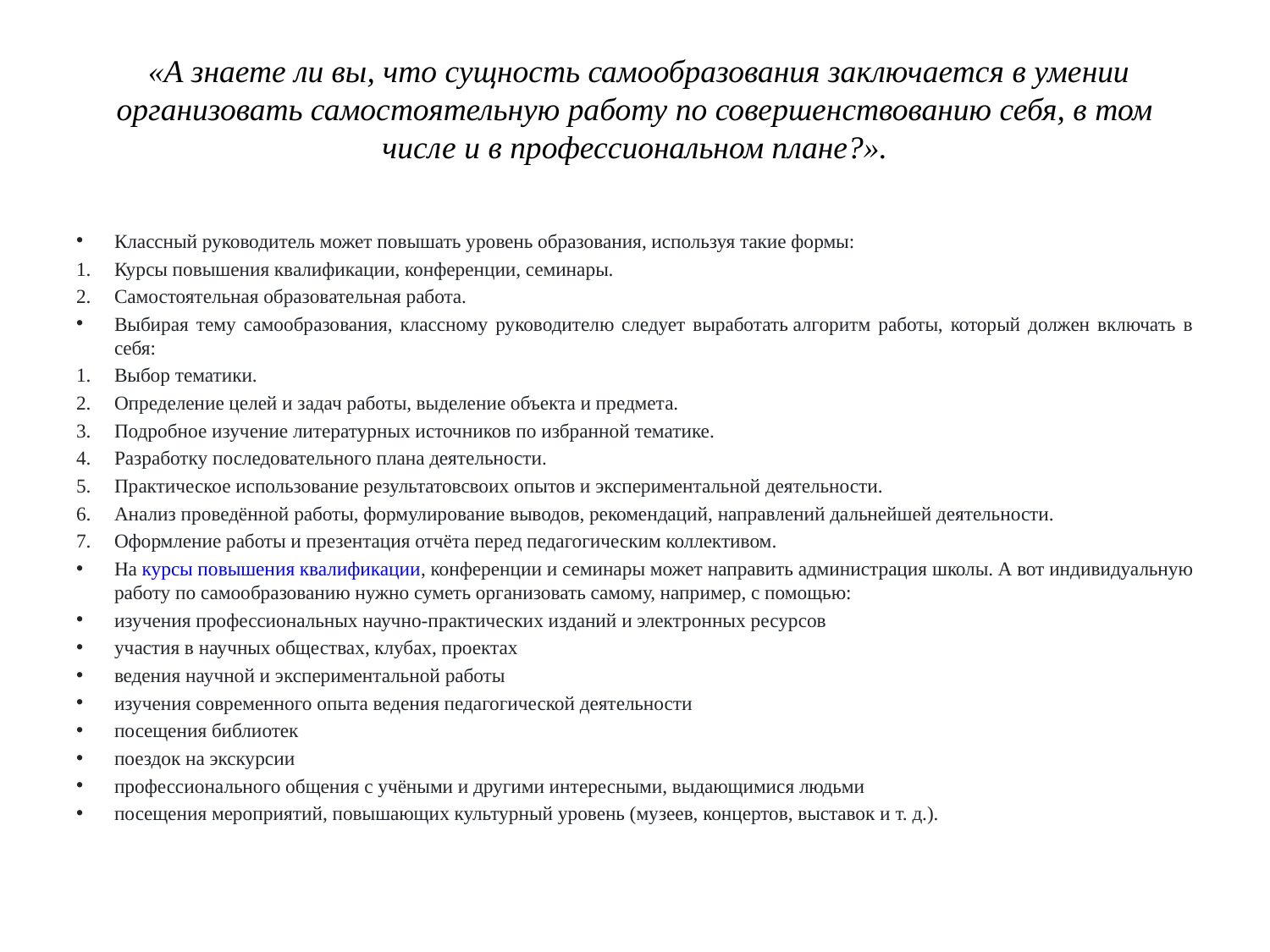

# «А знаете ли вы, что сущность самообразования заключается в умении организовать самостоятельную работу по совершенствованию себя, в том числе и в профессиональном плане?».
Классный руководитель может повышать уровень образования, используя такие формы:
Курсы повышения квалификации, конференции, семинары.
Самостоятельная образовательная работа.
Выбирая тему самообразования, классному руководителю следует выработать алгоритм работы, который должен включать в себя:
Выбор тематики.
Определение целей и задач работы, выделение объекта и предмета.
Подробное изучение литературных источников по избранной тематике.
Разработку последовательного плана деятельности.
Практическое использование результатовсвоих опытов и экспериментальной деятельности.
Анализ проведённой работы, формулирование выводов, рекомендаций, направлений дальнейшей деятельности.
Оформление работы и презентация отчёта перед педагогическим коллективом.
На курсы повышения квалификации, конференции и семинары может направить администрация школы. А вот индивидуальную работу по самообразованию нужно суметь организовать самому, например, с помощью:
изучения профессиональных научно-практических изданий и электронных ресурсов
участия в научных обществах, клубах, проектах
ведения научной и экспериментальной работы
изучения современного опыта ведения педагогической деятельности
посещения библиотек
поездок на экскурсии
профессионального общения с учёными и другими интересными, выдающимися людьми
посещения мероприятий, повышающих культурный уровень (музеев, концертов, выставок и т. д.).